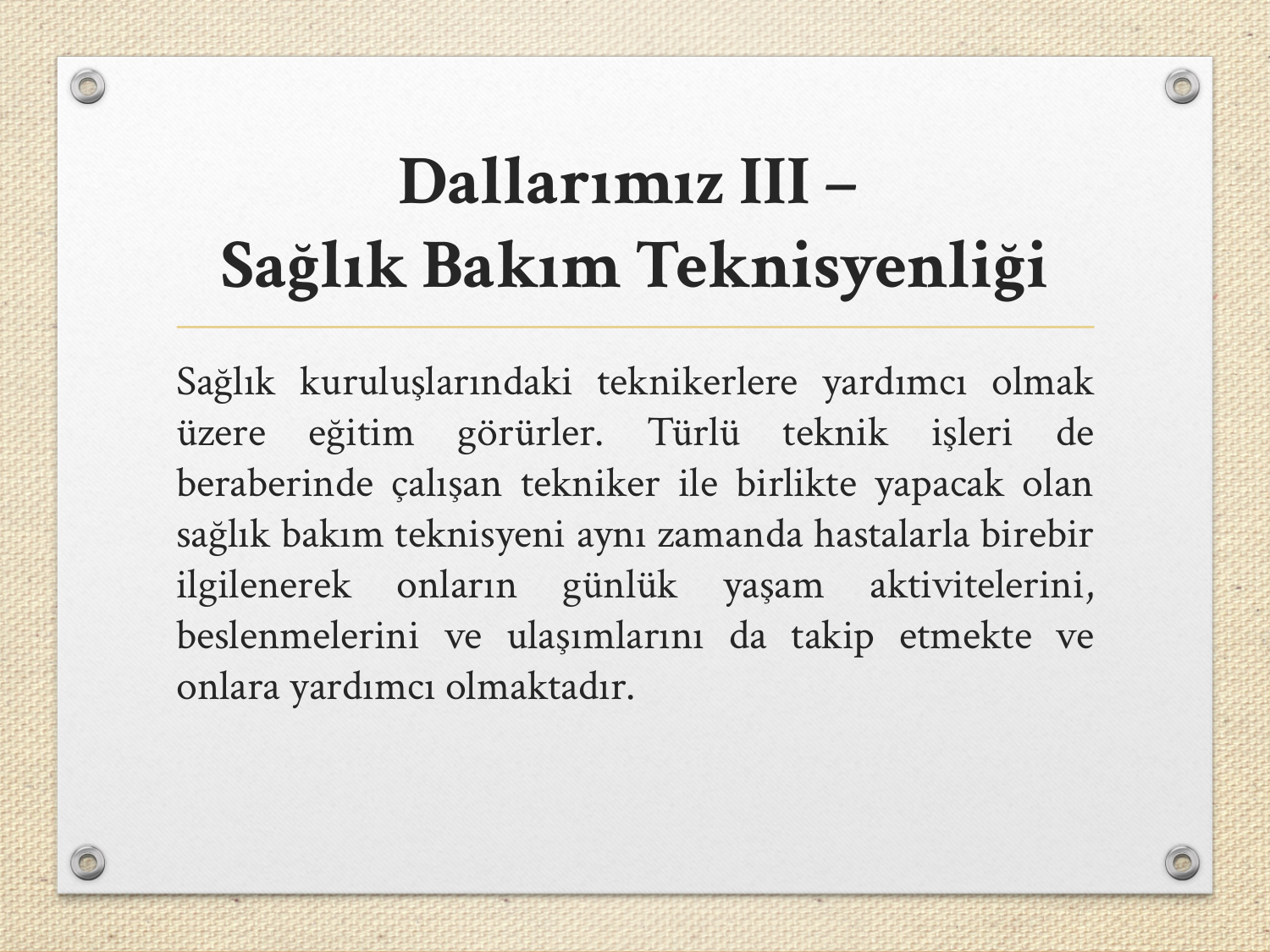

# Dallarımız III – Sağlık Bakım Teknisyenliği
Sağlık kuruluşlarındaki teknikerlere yardımcı olmak üzere eğitim görürler. Türlü teknik işleri de beraberinde çalışan tekniker ile birlikte yapacak olan sağlık bakım teknisyeni aynı zamanda hastalarla birebir ilgilenerek onların günlük yaşam aktivitelerini, beslenmelerini ve ulaşımlarını da takip etmekte ve onlara yardımcı olmaktadır.